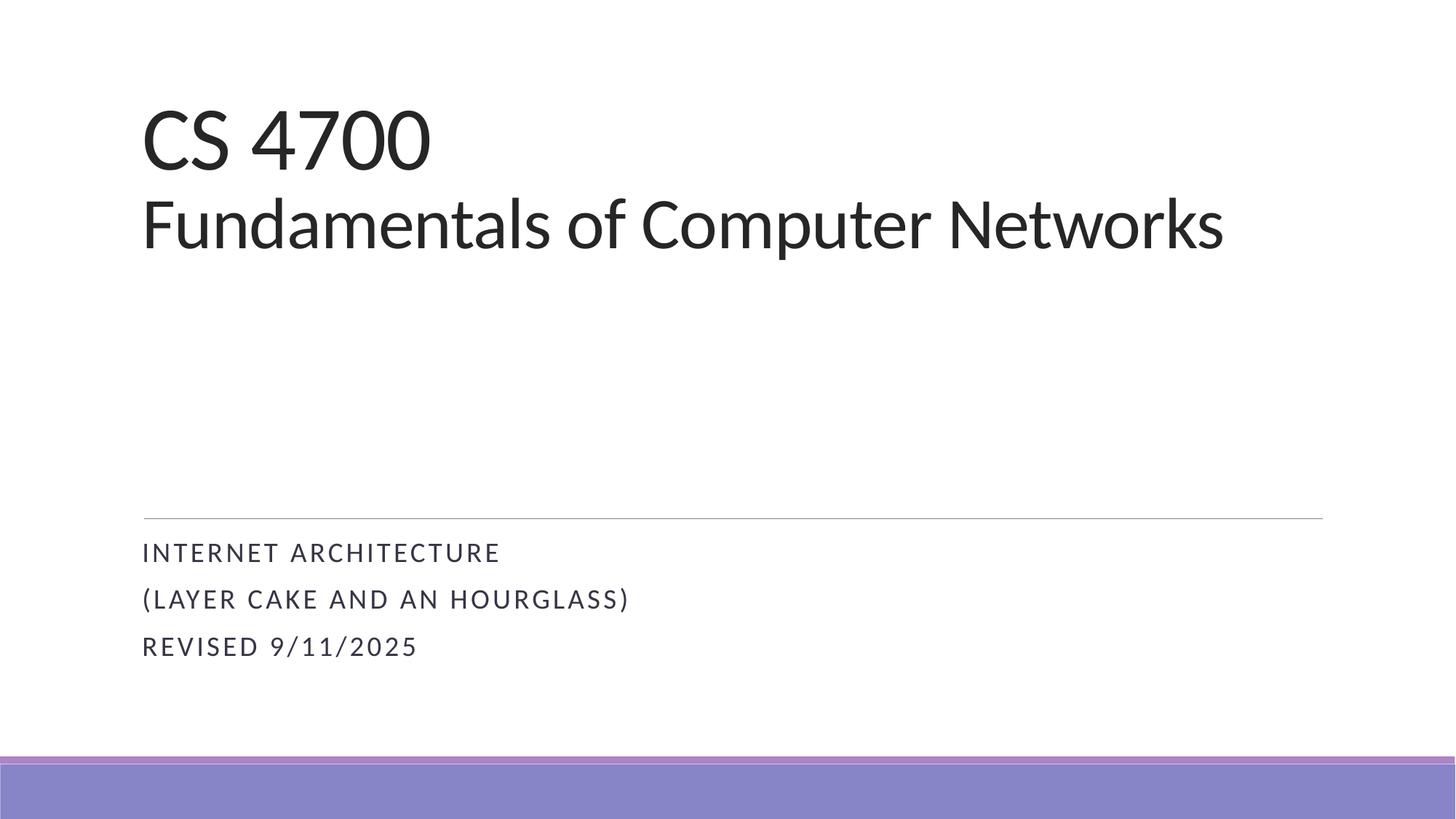

# CS 4700 Fundamentals of Computer Networks
Internet Architecture
(Layer cake and an hourglass)
Revised 9/11/2025